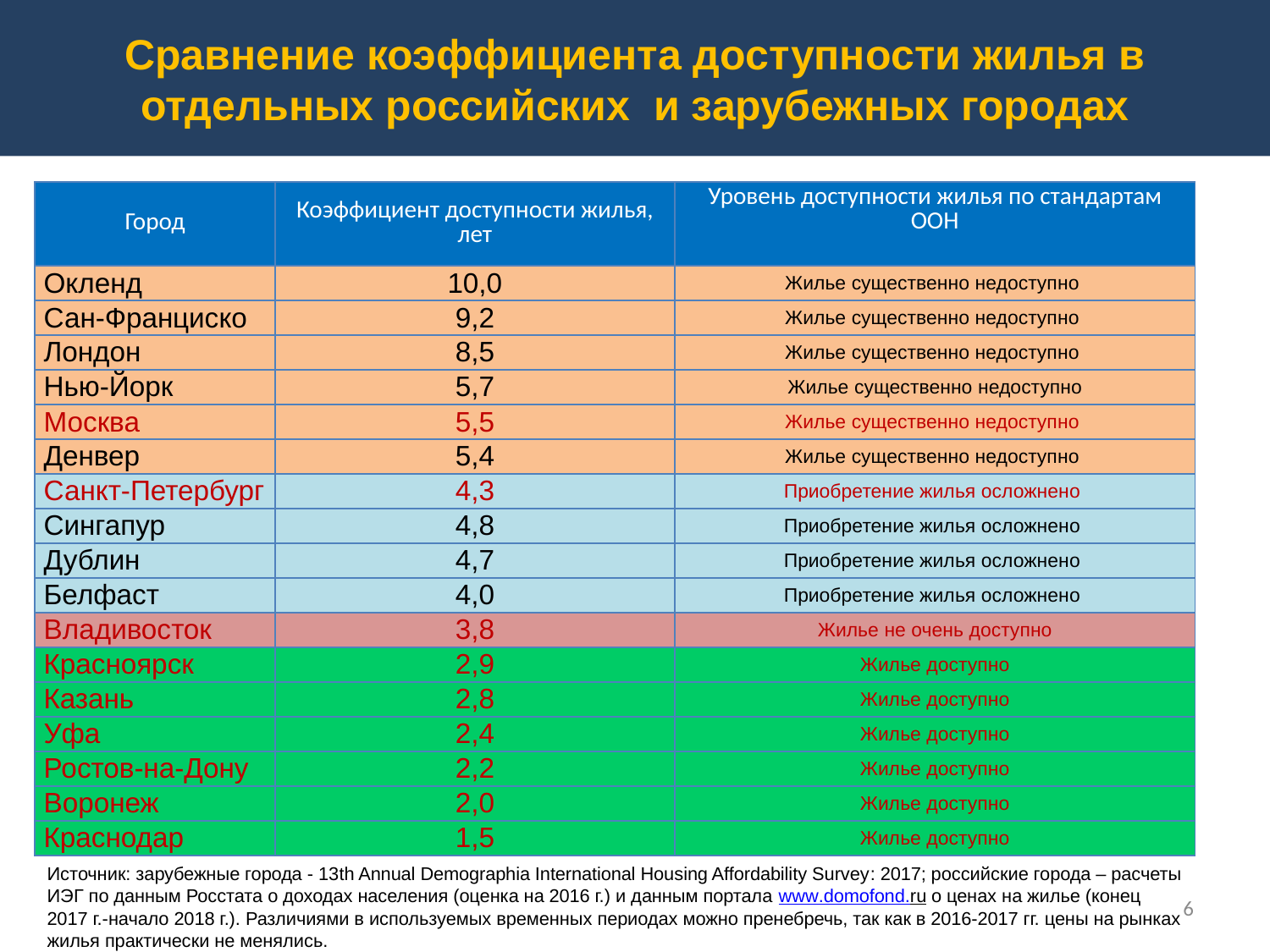

Сравнение коэффициента доступности жилья в отдельных российских  и зарубежных городах
| Город | Коэффициент доступности жилья, лет | Уровень доступности жилья по стандартам ООН |
| --- | --- | --- |
| Окленд | 10,0 | Жилье существенно недоступно |
| Сан-Франциско | 9,2 | Жилье существенно недоступно |
| Лондон | 8,5 | Жилье существенно недоступно |
| Нью-Йорк | 5,7 | Жилье существенно недоступно |
| Москва | 5,5 | Жилье существенно недоступно |
| Денвер | 5,4 | Жилье существенно недоступно |
| Санкт-Петербург | 4,3 | Приобретение жилья осложнено |
| Сингапур | 4,8 | Приобретение жилья осложнено |
| Дублин | 4,7 | Приобретение жилья осложнено |
| Белфаст | 4,0 | Приобретение жилья осложнено |
| Владивосток | 3,8 | Жилье не очень доступно |
| Красноярск | 2,9 | Жилье доступно |
| Казань | 2,8 | Жилье доступно |
| Уфа | 2,4 | Жилье доступно |
| Ростов-на-Дону | 2,2 | Жилье доступно |
| Воронеж | 2,0 | Жилье доступно |
| Краснодар | 1,5 | Жилье доступно |
Источник: зарубежные города - 13th Annual Demographia International Housing Affordability Survey: 2017; российские города – расчеты ИЭГ по данным Росстата о доходах населения (оценка на 2016 г.) и данным портала www.domofond.ru о ценах на жилье (конец 2017 г.-начало 2018 г.). Различиями в используемых временных периодах можно пренебречь, так как в 2016-2017 гг. цены на рынках жилья практически не менялись.

6